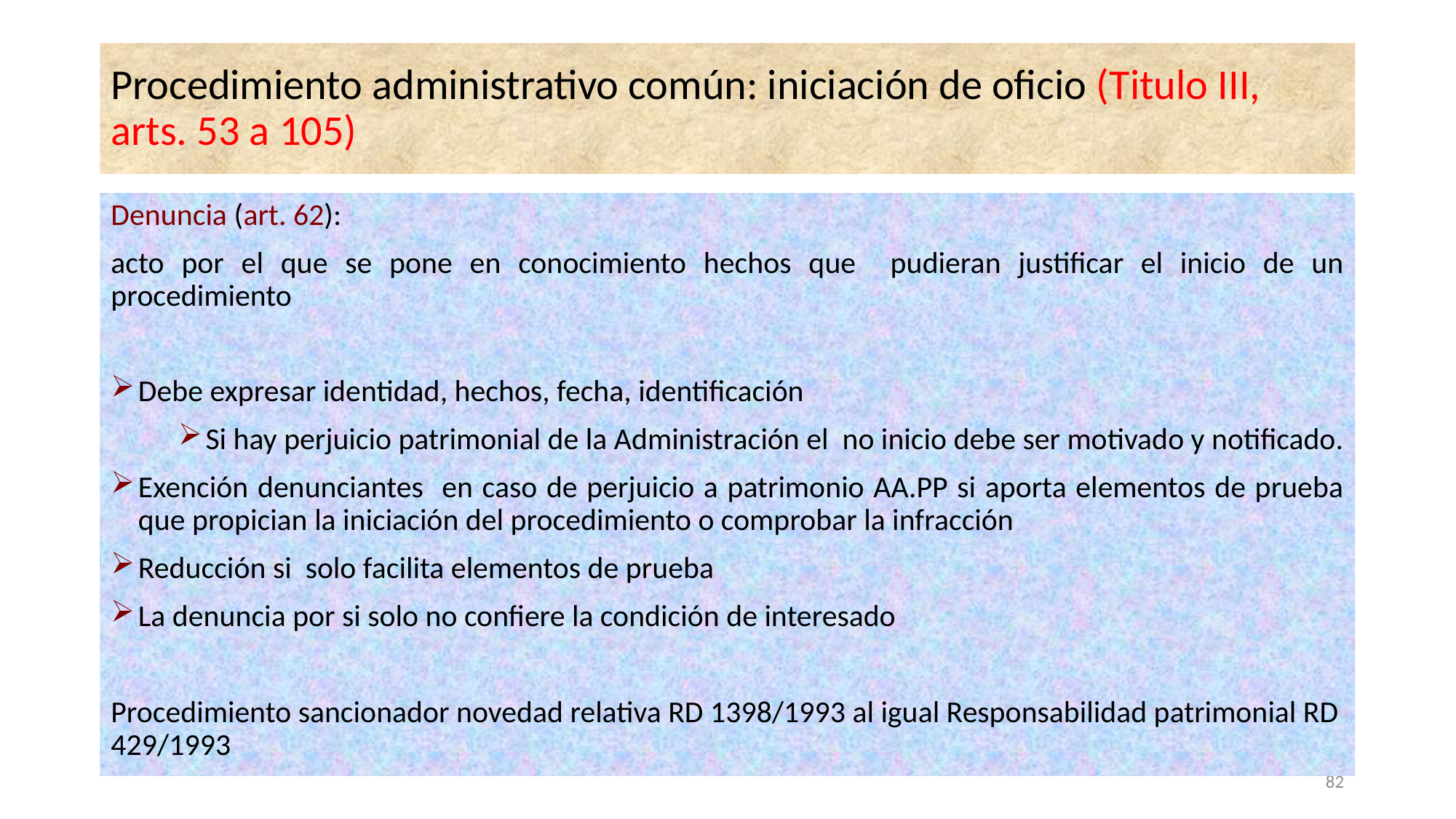

# Procedimiento administrativo común: iniciación de oficio (Titulo III, arts. 53 a 105)
Denuncia (art. 62):
acto por el que se pone en conocimiento hechos que  pudieran justificar el inicio de un procedimiento

Debe expresar identidad, hechos, fecha, identificación
Si hay perjuicio patrimonial de la Administración el  no inicio debe ser motivado y notificado.
Exención denunciantes  en caso de perjuicio a patrimonio AA.PP si aporta elementos de prueba que propician la iniciación del procedimiento o comprobar la infracción
Reducción si  solo facilita elementos de prueba
La denuncia por si solo no confiere la condición de interesado

Procedimiento sancionador novedad relativa RD 1398/1993 al igual Responsabilidad patrimonial RD 429/1993

82